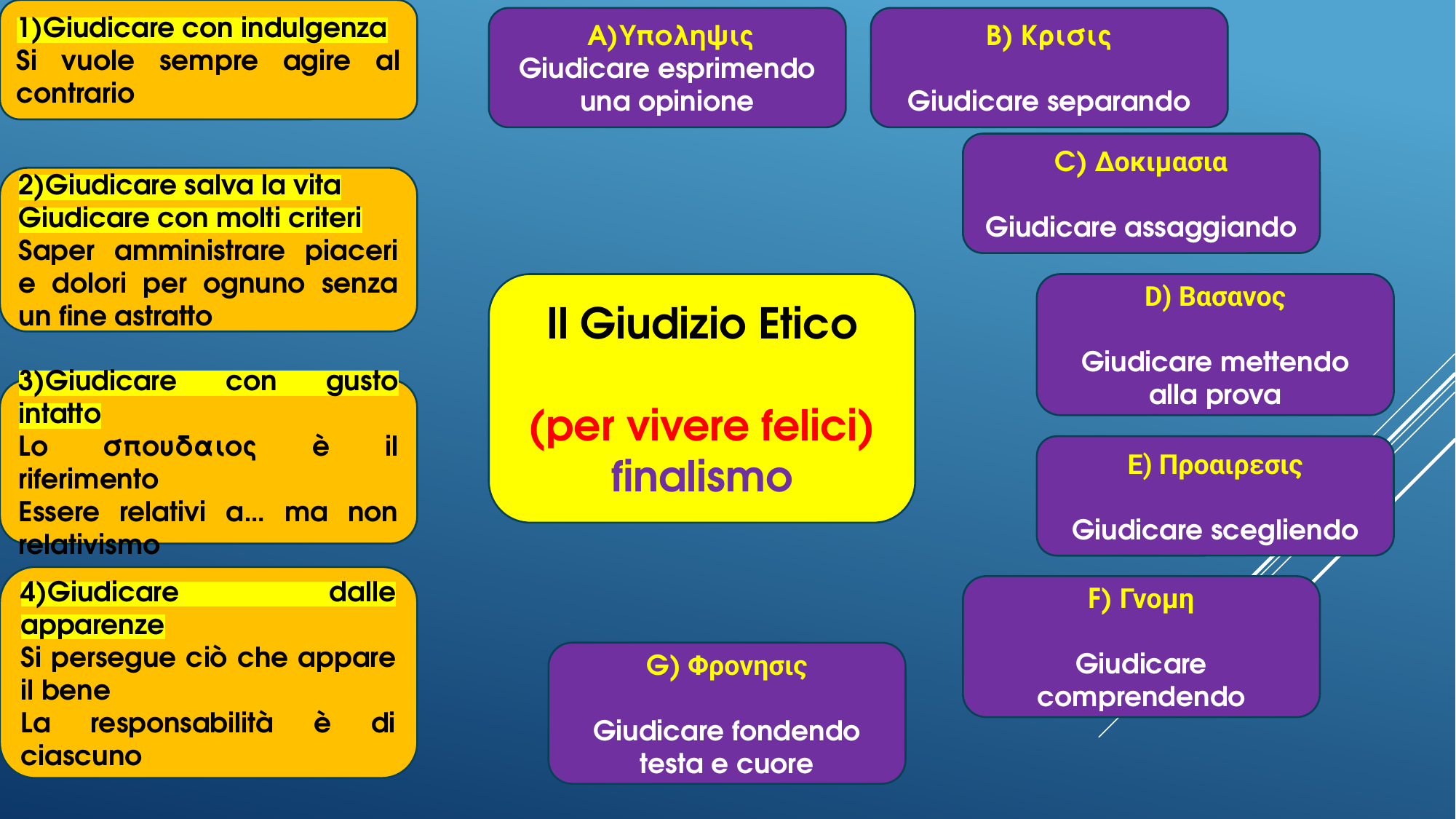

1)Giudicare con indulgenza
Si vuole sempre agire al contrario
 A)Υποληψις
Giudicare esprimendo una opinione
B) Κρισις

Giudicare separando
C) Δοκιμασια

Giudicare assaggiando
2)Giudicare salva la vita
Giudicare con molti criteri
Saper amministrare piaceri e dolori per ognuno senza un fine astratto
Il Giudizio Etico

(per vivere felici)
finalismo
D) Βασανος

Giudicare mettendo alla prova
3)Giudicare con gusto intatto
Lo σπουδαιος è il riferimento
Essere relativi a… ma non relativismo
E) Προαιρεσις

Giudicare scegliendo
4)Giudicare dalle apparenze
Si persegue ciò che appare il bene
La responsabilità è di ciascuno
F) Γνομη

Giudicare comprendendo
G) Φρονησις

Giudicare fondendo testa e cuore